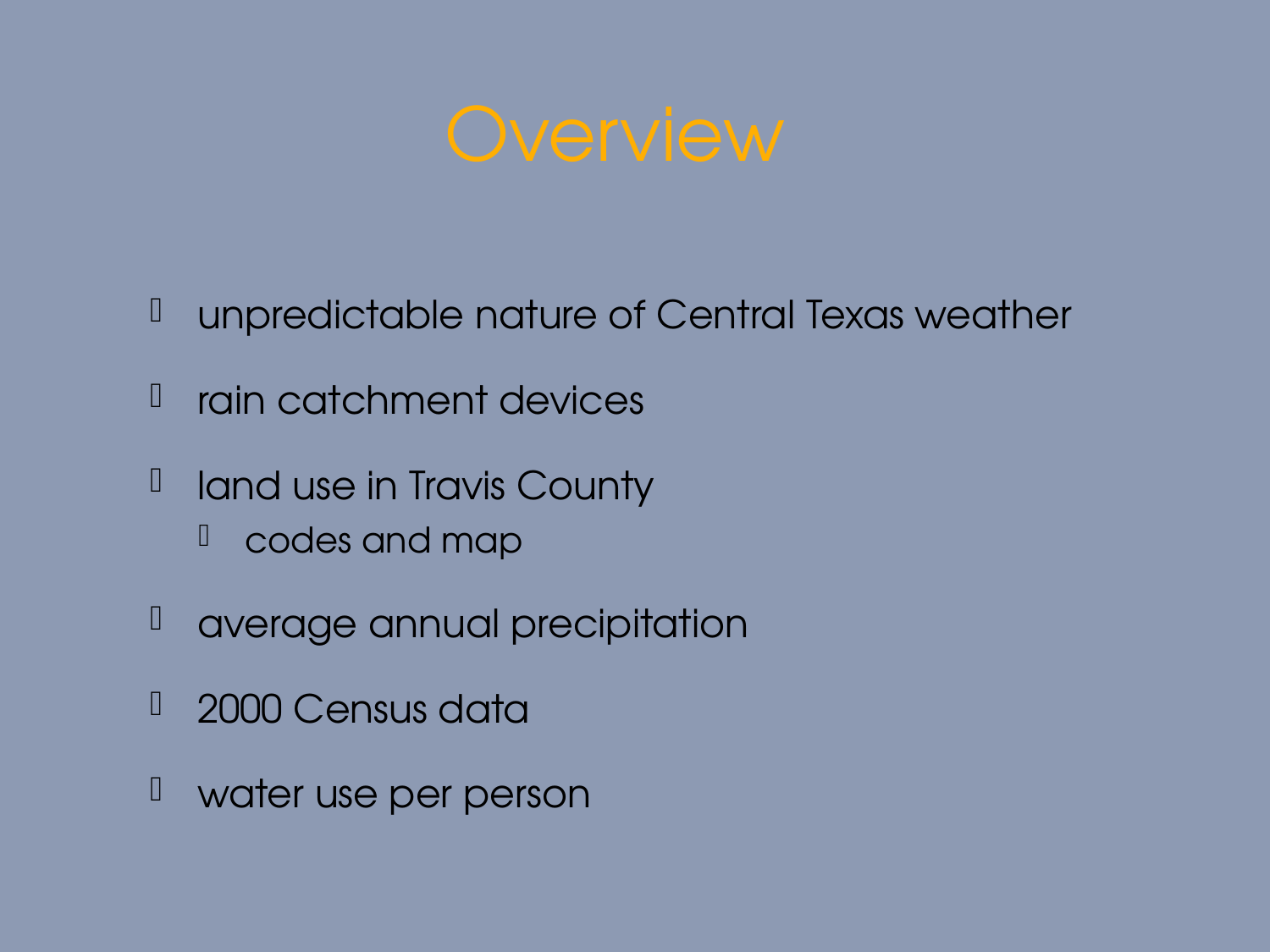

# Overview
unpredictable nature of Central Texas weather
rain catchment devices
land use in Travis County
codes and map
average annual precipitation
2000 Census data
water use per person